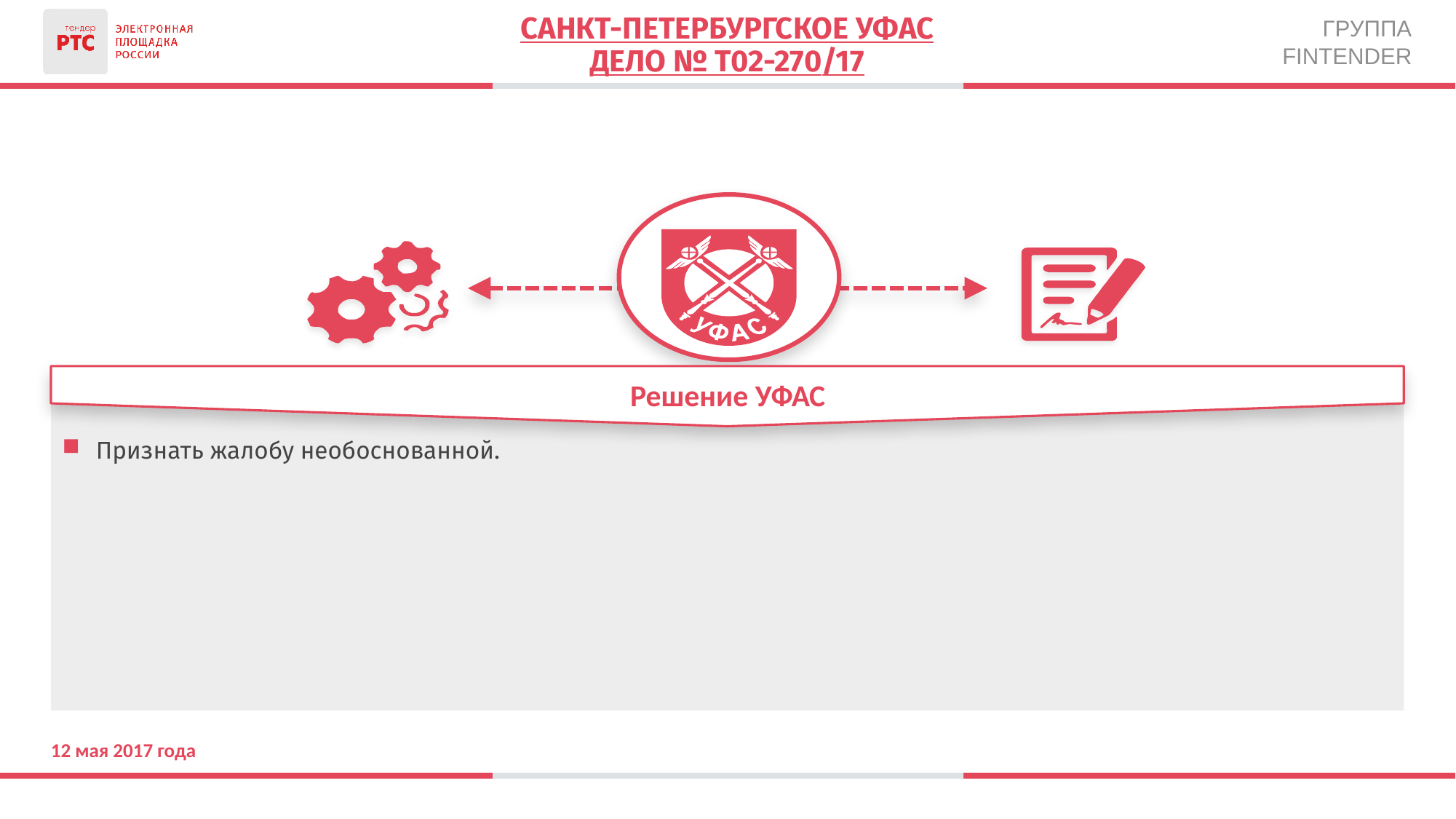

Санкт-петербургское уфас
Дело № Т02-270/17

Признать жалобу необоснованной.
Решение УФАС
12 мая 2017 года